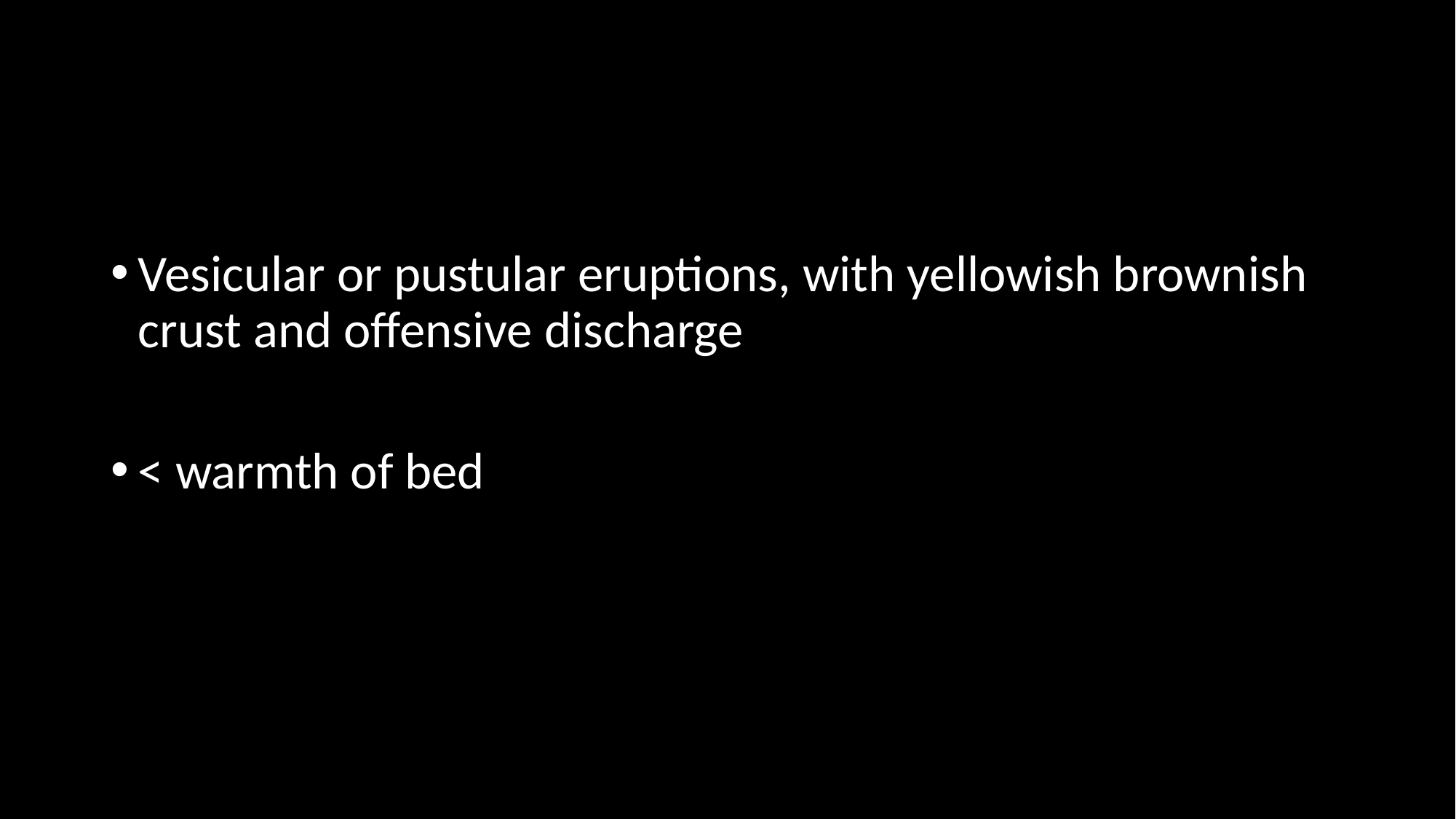

Vesicular or pustular eruptions, with yellowish brownish crust and offensive discharge

< warmth of bed